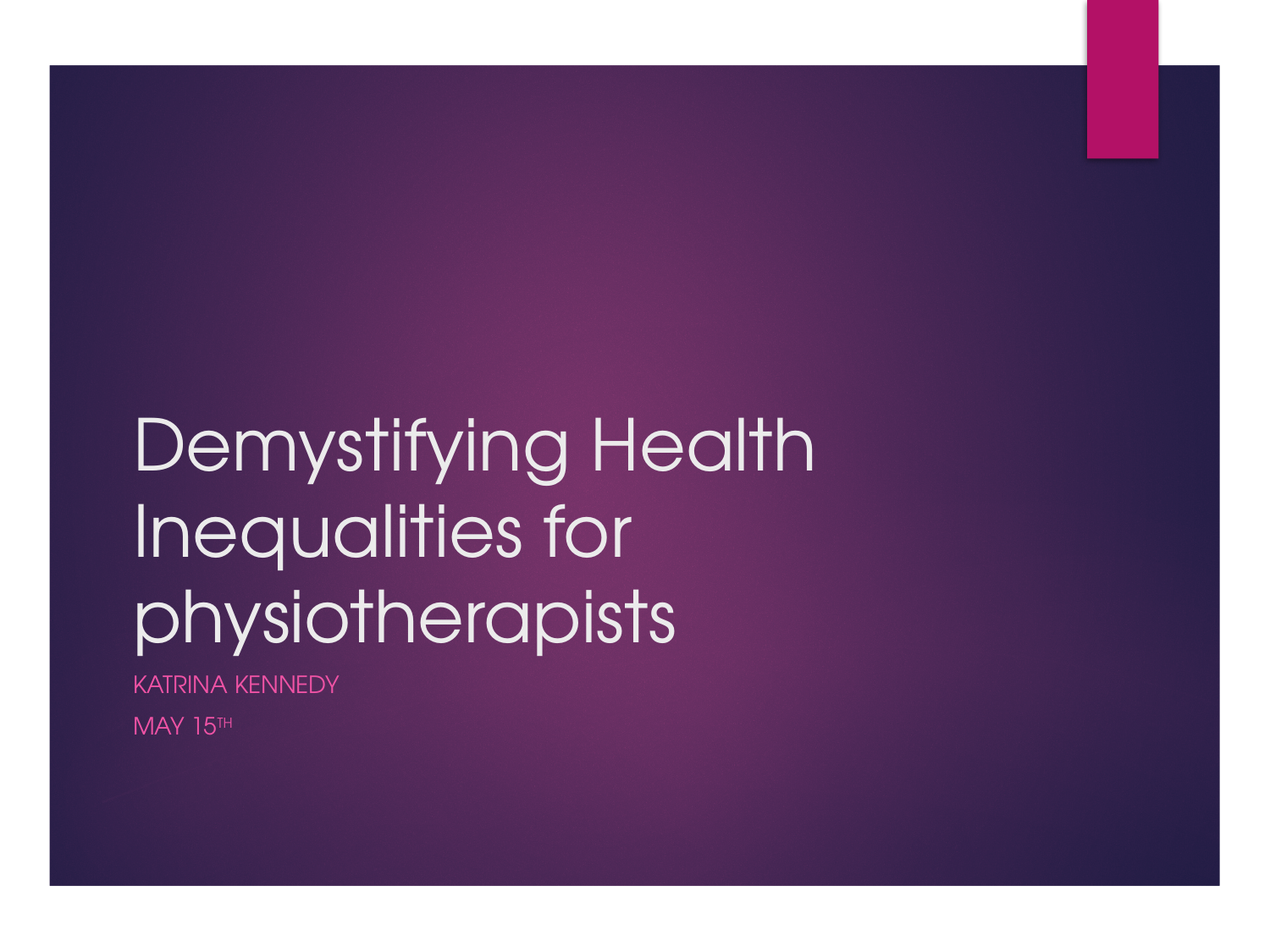

# Demystifying Health Inequalities for physiotherapists
Katrina kennedy
May 15th